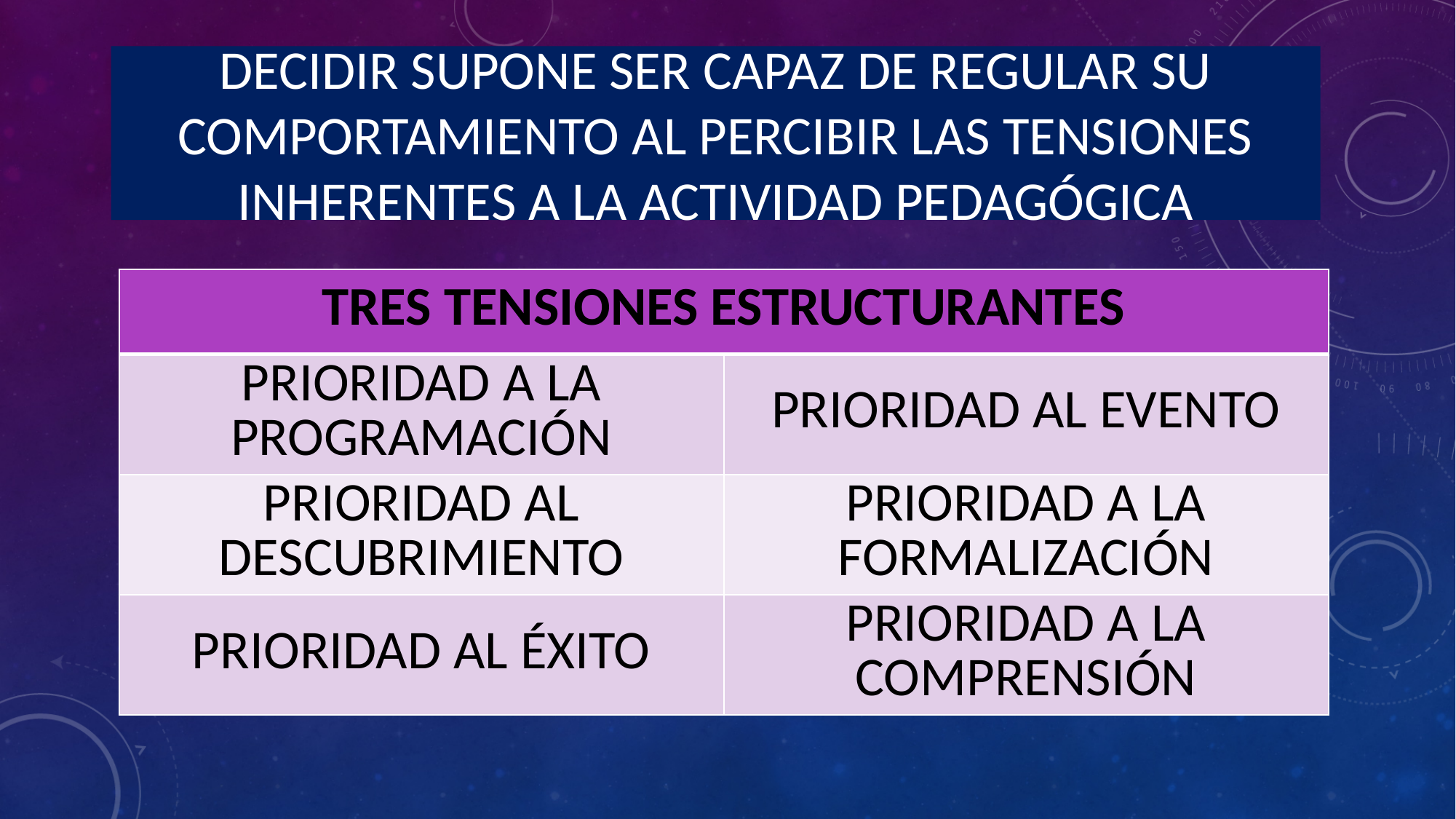

# DECIDIR SUPONE SER CAPAZ DE REGULAR SU COMPORTAMIENTO AL PERCIBIR LAS TENSIONES INHERENTES A LA ACTIVIDAD PEDAGÓGICA
| TRES TENSIONES ESTRUCTURANTES |  |
| --- | --- |
| PRIORIDAD A LA PROGRAMACIÓN | PRIORIDAD AL EVENTO |
| PRIORIDAD AL DESCUBRIMIENTO | PRIORIDAD A LA FORMALIZACIÓN |
| PRIORIDAD AL ÉXITO | PRIORIDAD A LA COMPRENSIÓN |